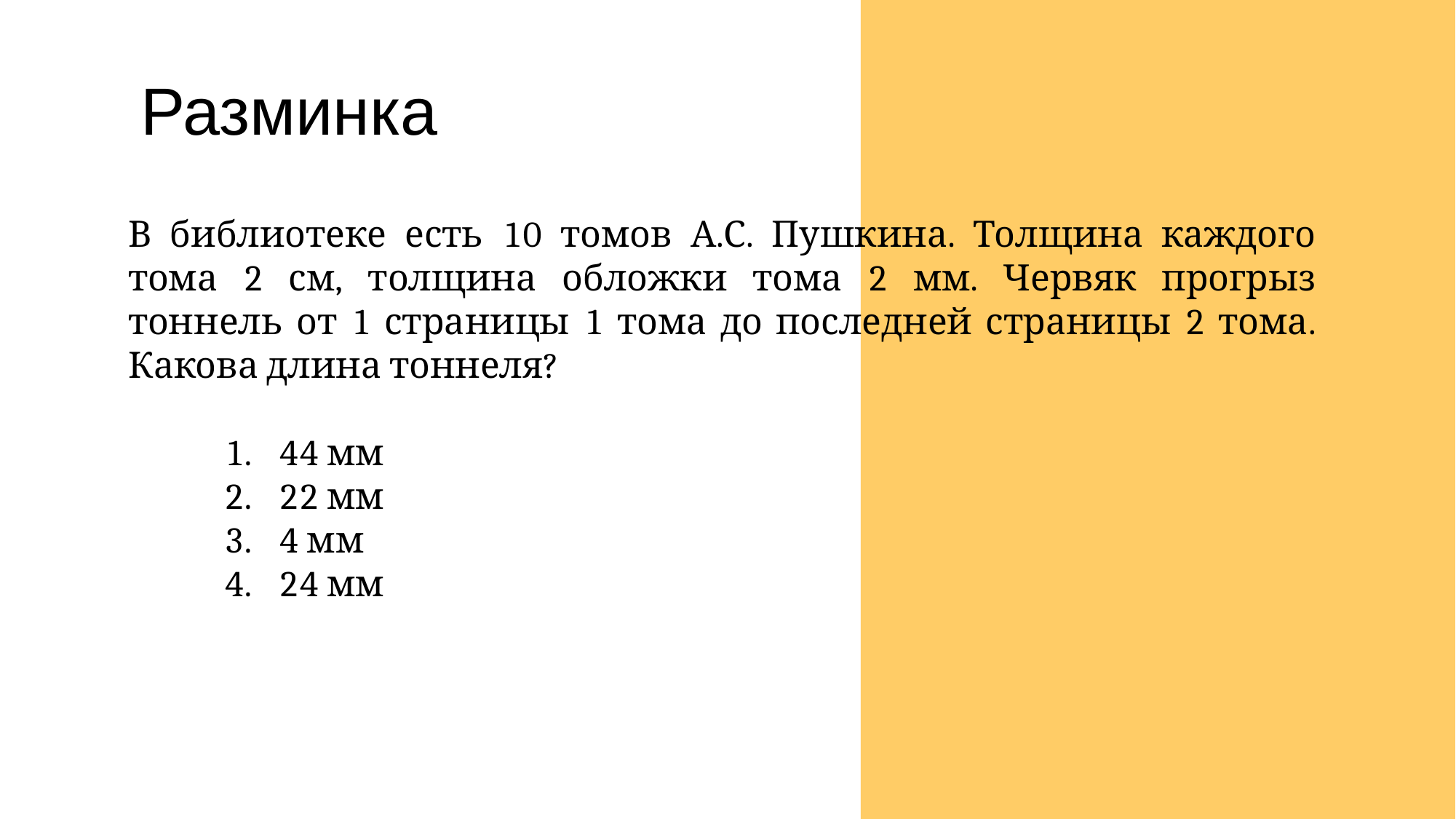

# Разминка
В библиотеке есть 10 томов А.С. Пушкина. Толщина каждого тома 2 см, толщина обложки тома 2 мм. Червяк прогрыз тоннель от 1 страницы 1 тома до последней страницы 2 тома. Какова длина тоннеля?

44 мм
22 мм
4 мм
24 мм